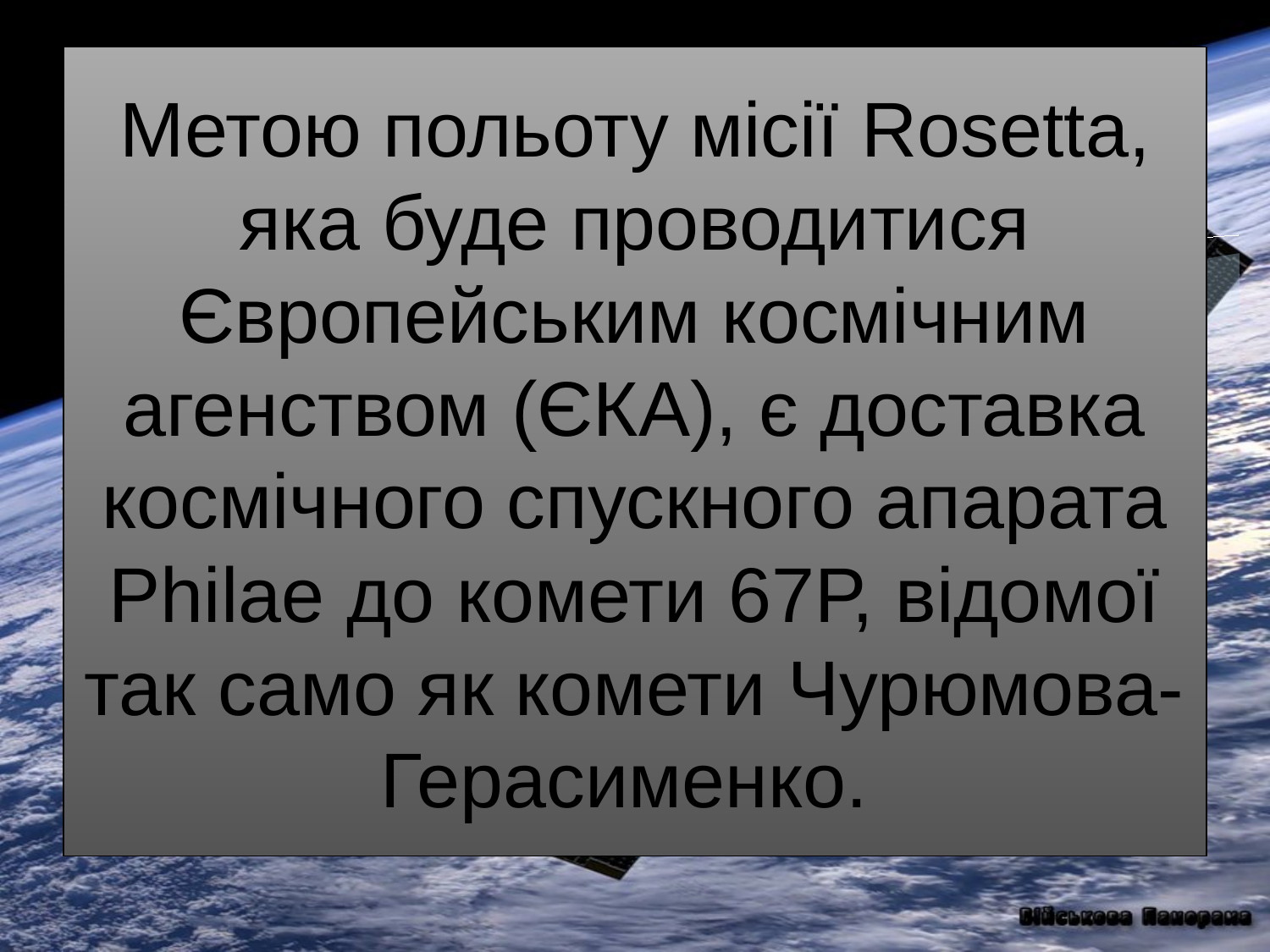

# Метою польоту місії Rosetta, яка буде проводитися Європейським космічним агенством (ЄКА), є доставка космічного спускного апарата Philae до комети 67Р, відомої так само як комети Чурюмова-Герасименко.